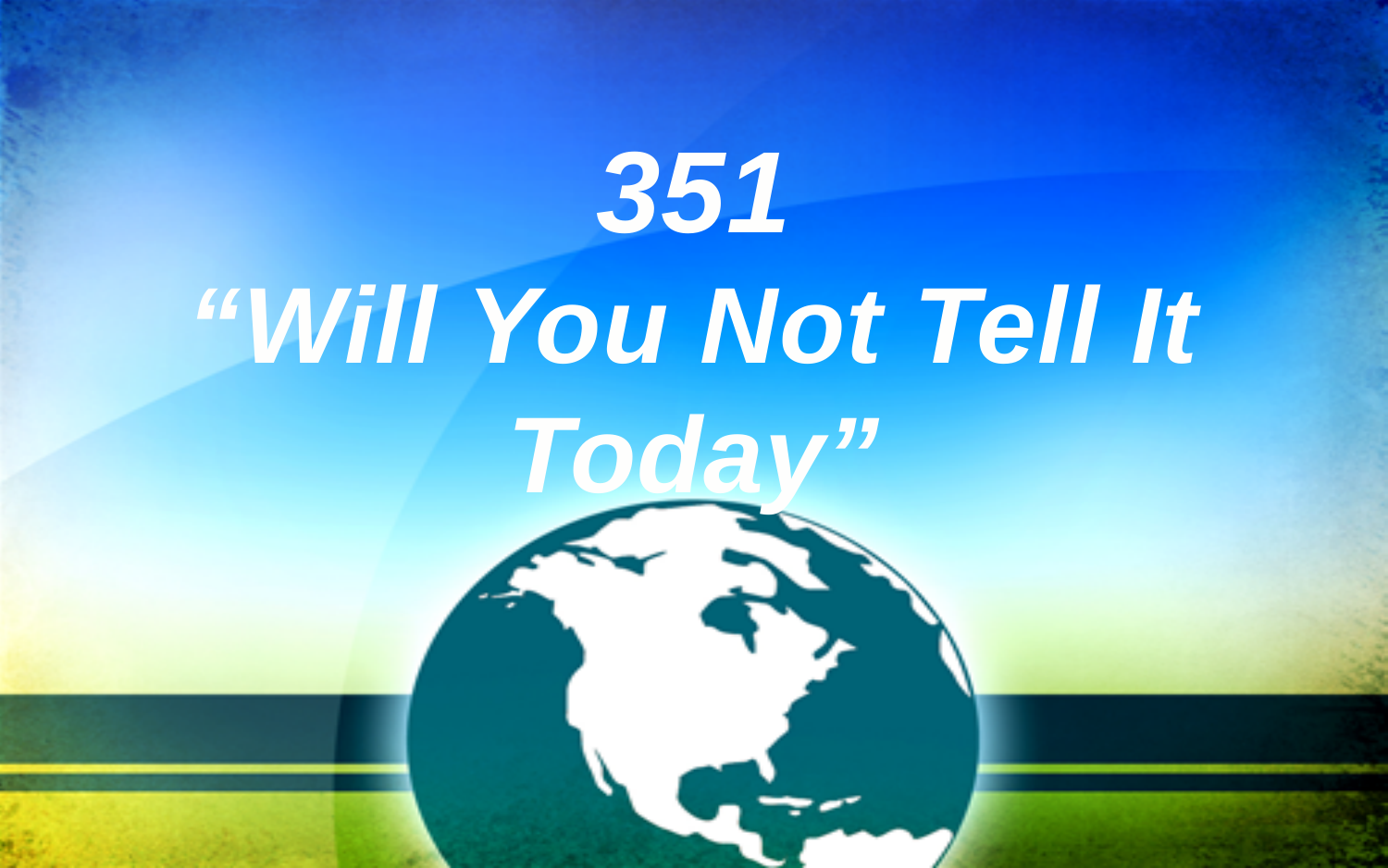

351
“Will You Not Tell It Today”